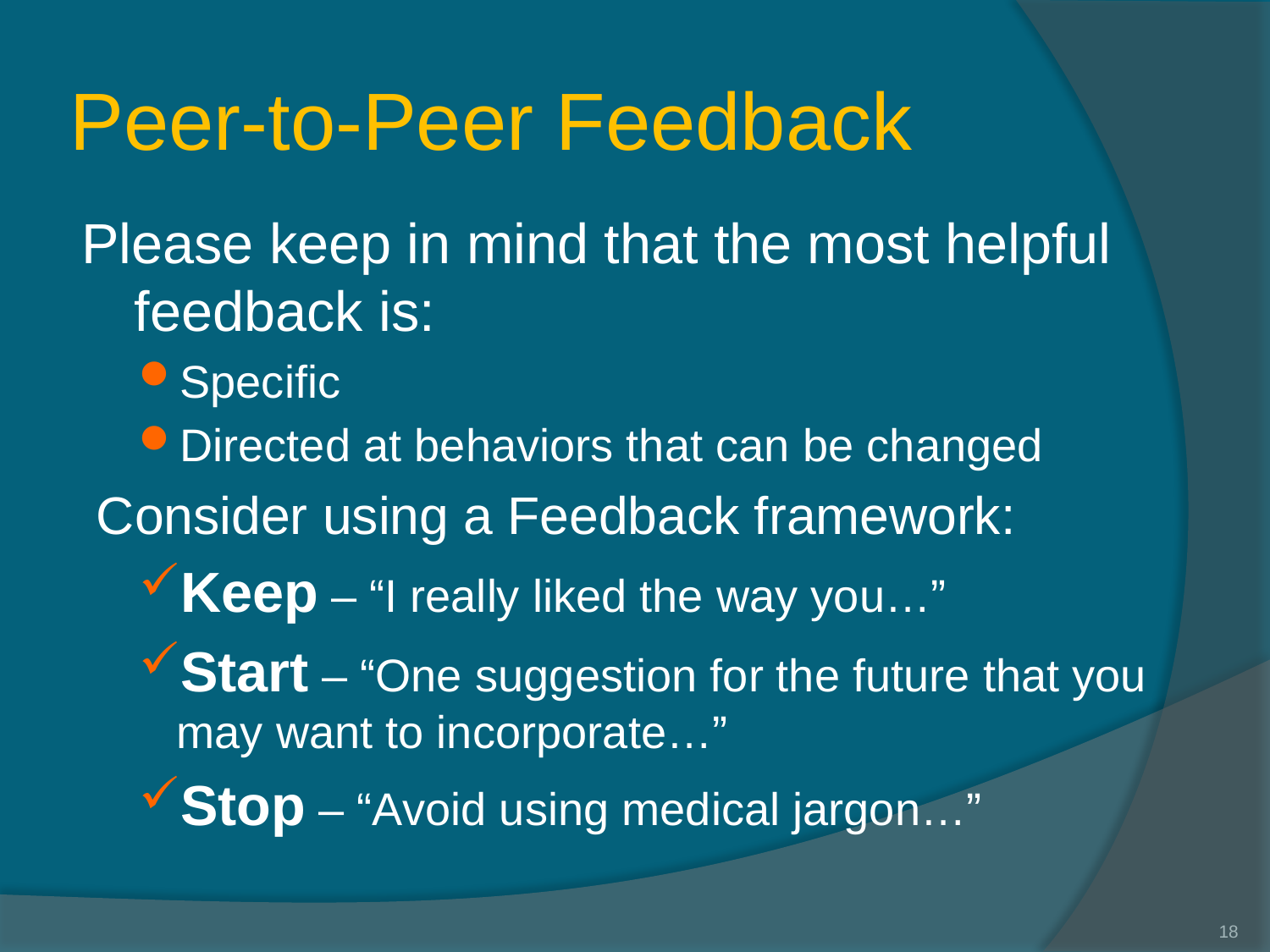

# Peer-to-Peer Feedback
Please keep in mind that the most helpful feedback is:
Specific
Directed at behaviors that can be changed
Consider using a Feedback framework:
Keep – “I really liked the way you…”
Start – “One suggestion for the future that you may want to incorporate…”
Stop – “Avoid using medical jargon…”

18